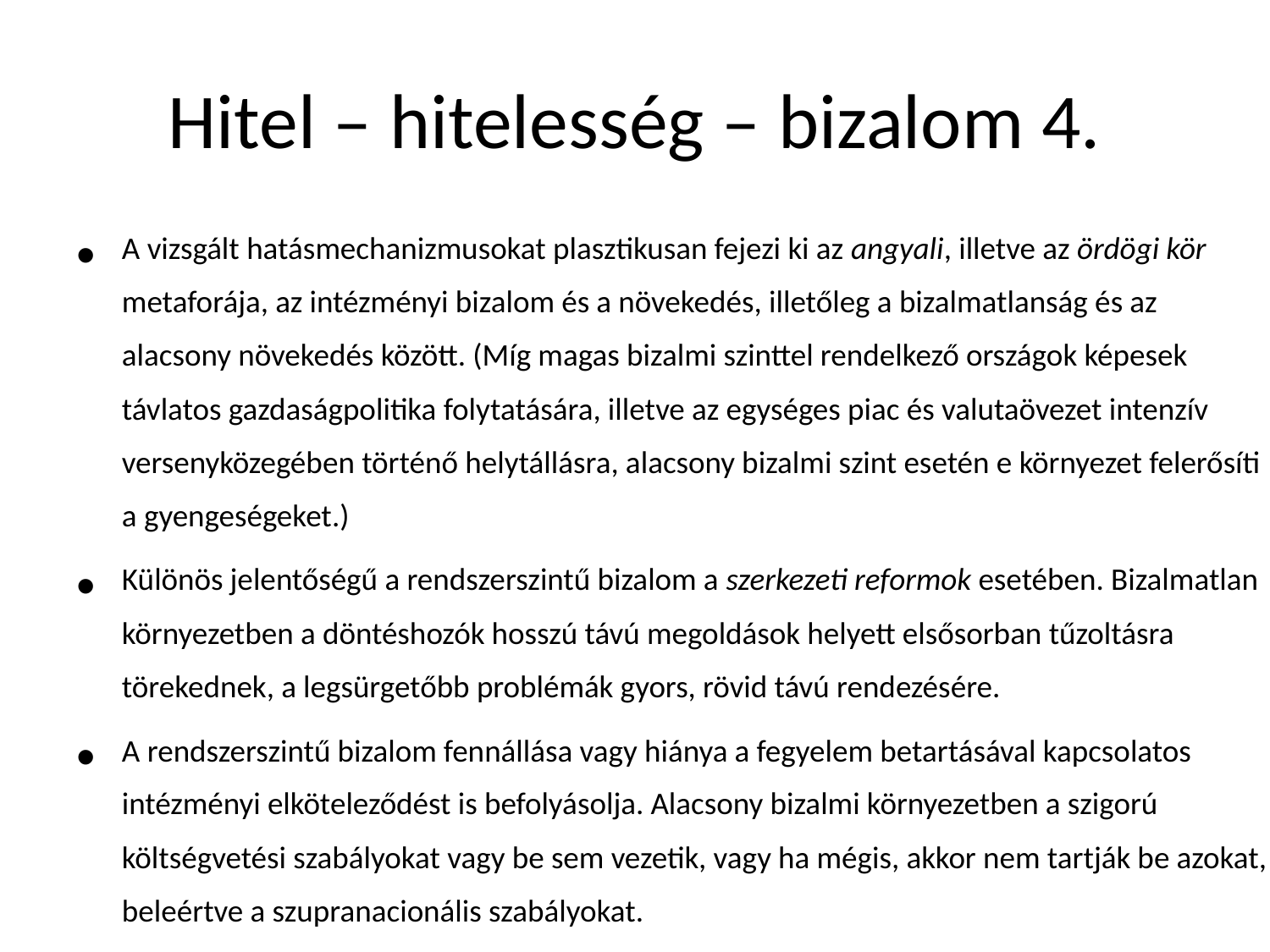

# Hitel – hitelesség – bizalom 4.
A vizsgált hatásmechanizmusokat plasztikusan fejezi ki az angyali, illetve az ördögi kör metaforája, az intézményi bizalom és a növekedés, illetőleg a bizalmatlanság és az alacsony növekedés között. (Míg magas bizalmi szinttel rendelkező országok képesek távlatos gazdaságpolitika folytatására, illetve az egységes piac és valutaövezet intenzív versenyközegében történő helytállásra, alacsony bizalmi szint esetén e környezet felerősíti a gyengeségeket.)
Különös jelentőségű a rendszerszintű bizalom a szerkezeti reformok esetében. Bizalmatlan környezetben a döntéshozók hosszú távú megoldások helyett elsősorban tűzoltásra törekednek, a legsürgetőbb problémák gyors, rövid távú rendezésére.
A rendszerszintű bizalom fennállása vagy hiánya a fegyelem betartásával kapcsolatos intézményi elköteleződést is befolyásolja. Alacsony bizalmi környezetben a szigorú költségvetési szabályokat vagy be sem vezetik, vagy ha mégis, akkor nem tartják be azokat, beleértve a szupranacionális szabályokat.